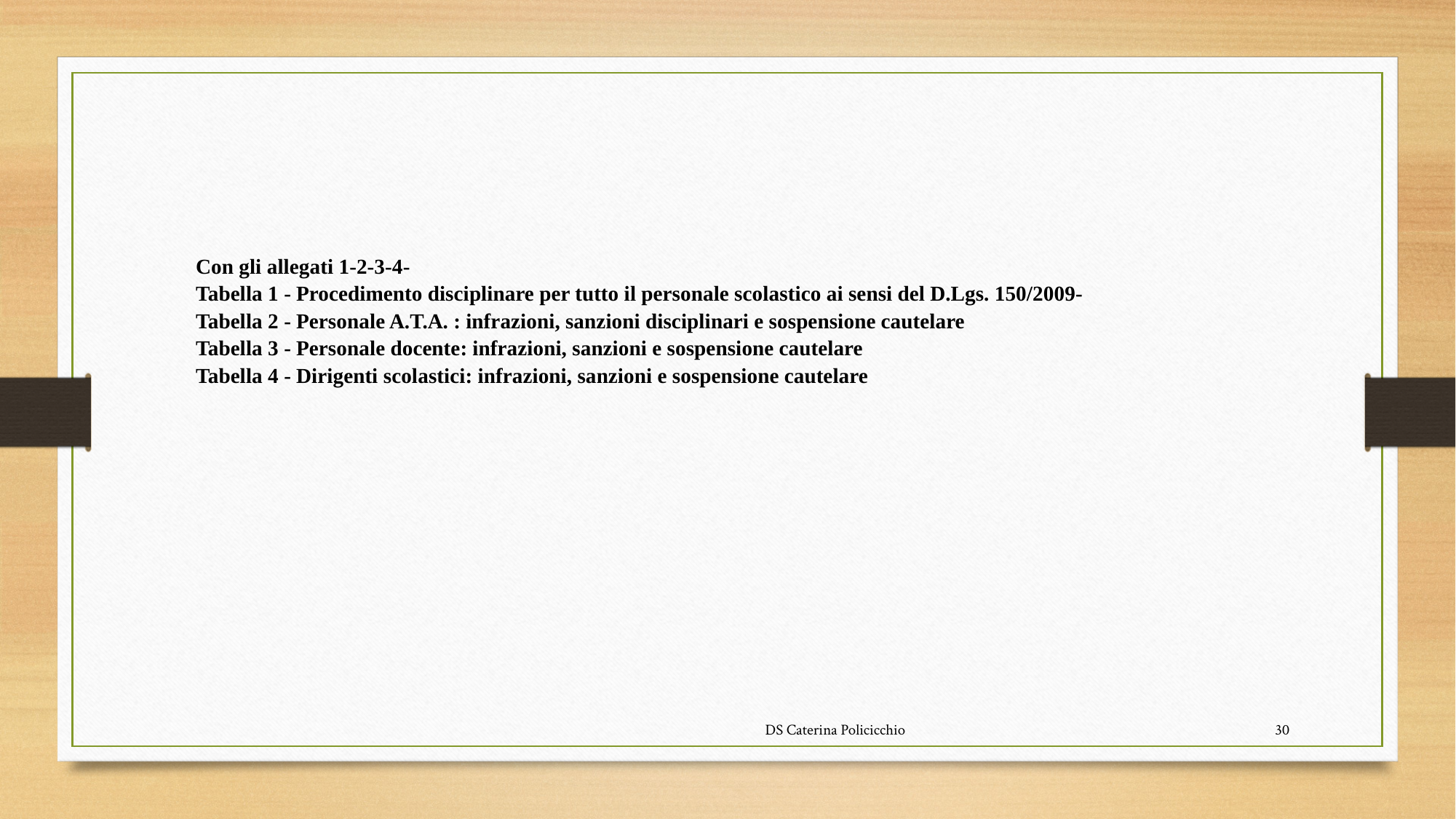

Con gli allegati 1-2-3-4-
Tabella 1 - Procedimento disciplinare per tutto il personale scolastico ai sensi del D.Lgs. 150/2009-
Tabella 2 - Personale A.T.A. : infrazioni, sanzioni disciplinari e sospensione cautelare
Tabella 3 - Personale docente: infrazioni, sanzioni e sospensione cautelare
Tabella 4 - Dirigenti scolastici: infrazioni, sanzioni e sospensione cautelare
                                                                                                                                                                              DS Caterina Policicchio
30